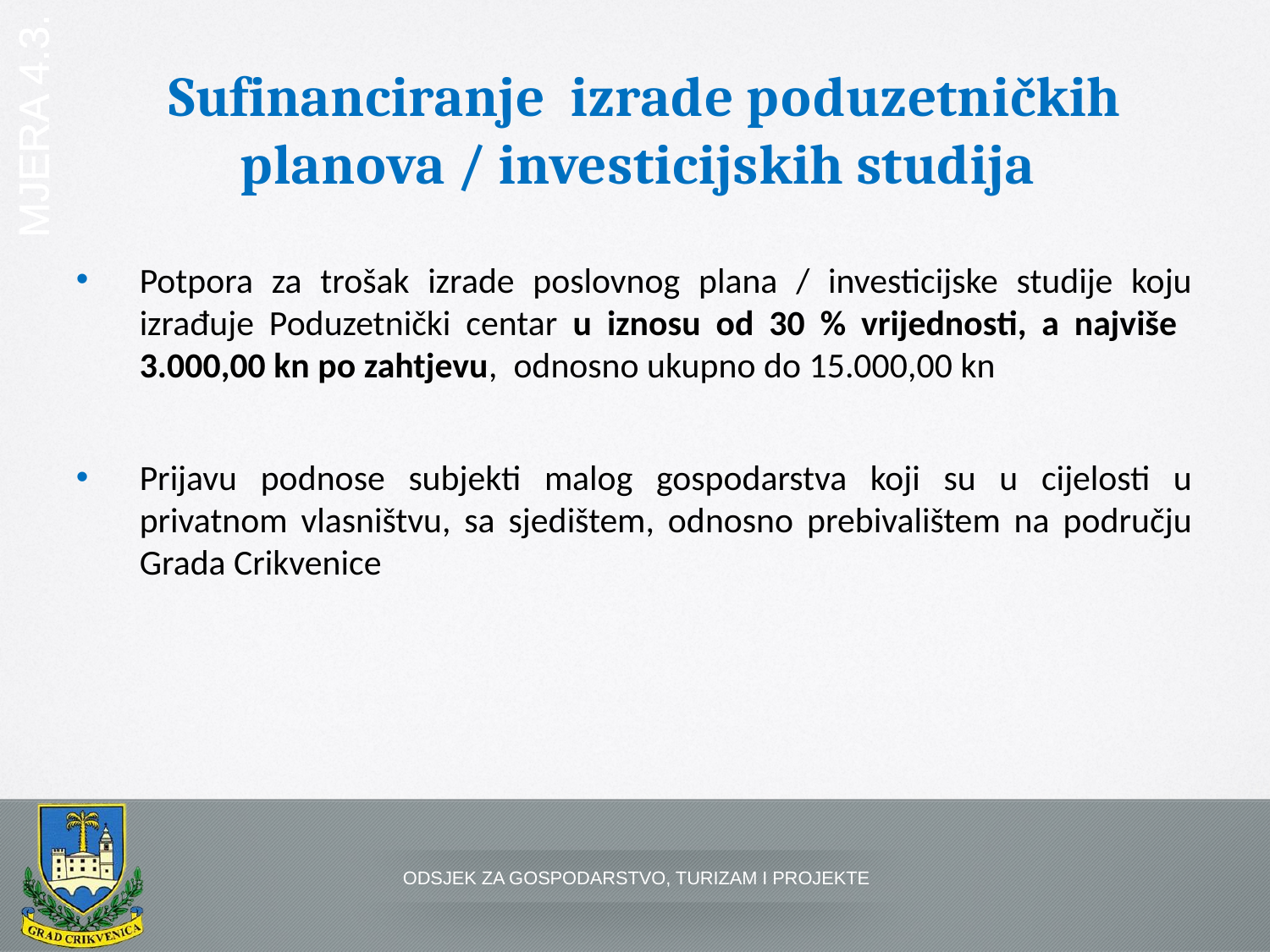

# Sufinanciranje  izrade poduzetničkih planova / investicijskih studija
MJERA 4.3.
Potpora za trošak izrade poslovnog plana / investicijske studije koju izrađuje Poduzetnički centar u iznosu od 30 % vrijednosti, a najviše  3.000,00 kn po zahtjevu,  odnosno ukupno do 15.000,00 kn

Prijavu podnose subjekti malog gospodarstva koji su u cijelosti u privatnom vlasništvu, sa sjedištem, odnosno prebivalištem na području Grada Crikvenice